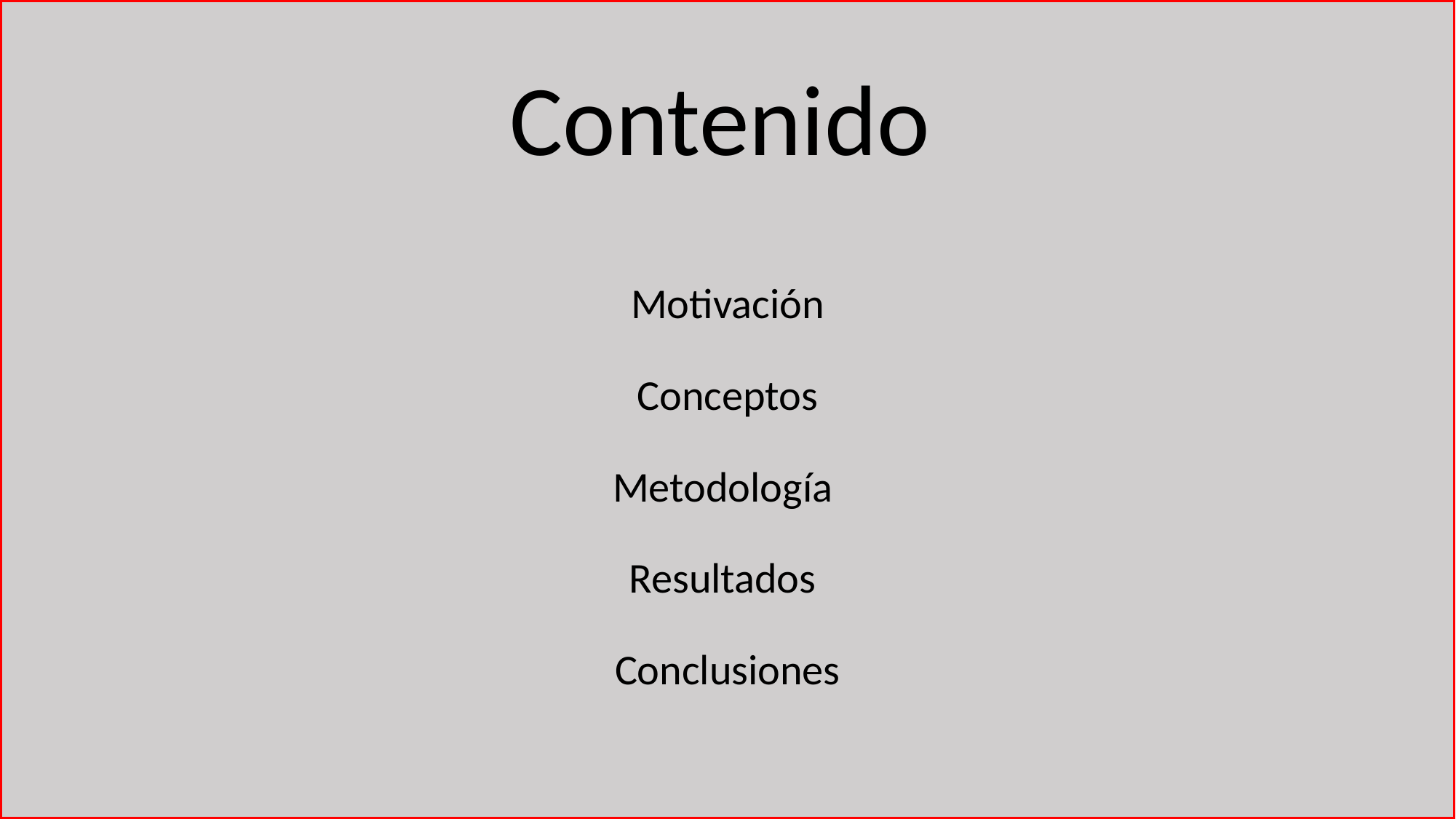

# Contenido
Motivación
Conceptos
Metodología
Resultados
Conclusiones